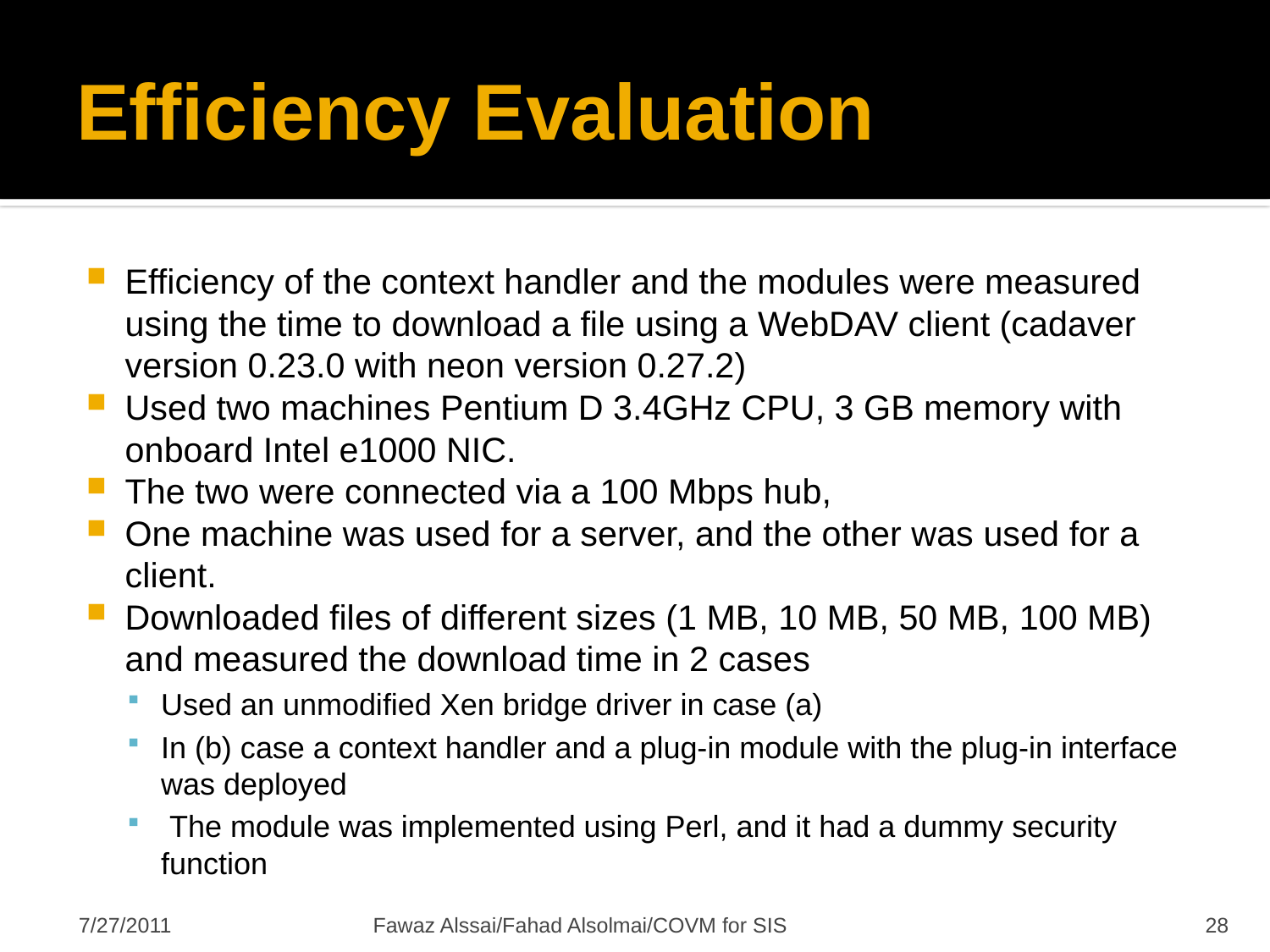

# Efficiency Evaluation
Efficiency of the context handler and the modules were measured using the time to download a file using a WebDAV client (cadaver version 0.23.0 with neon version 0.27.2)
Used two machines Pentium D 3.4GHz CPU, 3 GB memory with onboard Intel e1000 NIC.
The two were connected via a 100 Mbps hub,
One machine was used for a server, and the other was used for a client.
Downloaded files of different sizes (1 MB, 10 MB, 50 MB, 100 MB) and measured the download time in 2 cases
Used an unmodified Xen bridge driver in case (a)
In (b) case a context handler and a plug-in module with the plug-in interface was deployed
 The module was implemented using Perl, and it had a dummy security function

7/27/2011
Fawaz Alssai/Fahad Alsolmai/COVM for SIS
28